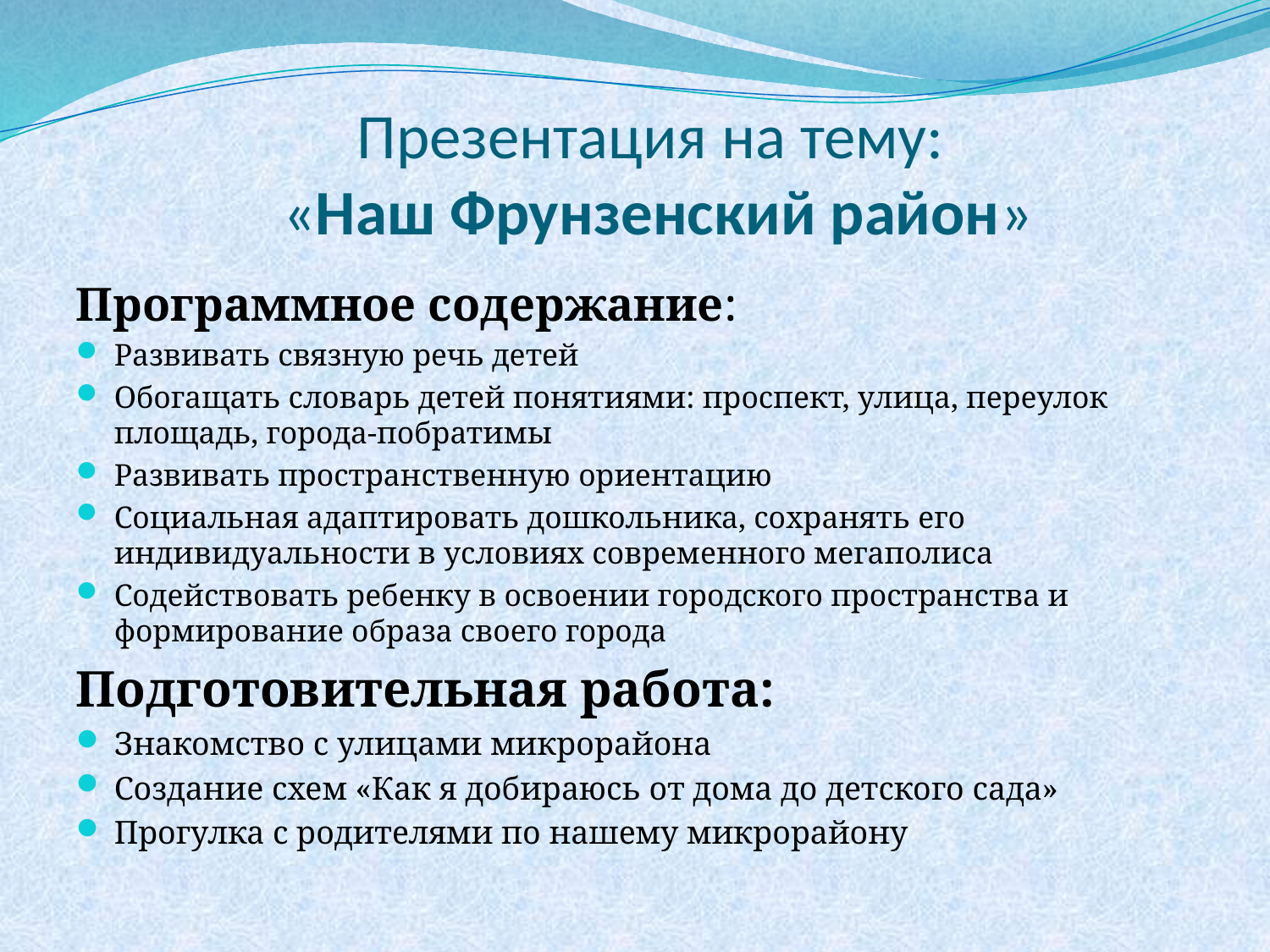

# Презентация на тему: «Наш Фрунзенский район»
Программное содержание:
Развивать связную речь детей
Обогащать словарь детей понятиями: проспект, улица, переулок площадь, города-побратимы
Развивать пространственную ориентацию
Социальная адаптировать дошкольника, сохранять его индивидуальности в условиях современного мегаполиса
Содействовать ребенку в освоении городского пространства и формирование образа своего города
Подготовительная работа:
Знакомство с улицами микрорайона
Создание схем «Как я добираюсь от дома до детского сада»
Прогулка с родителями по нашему микрорайону